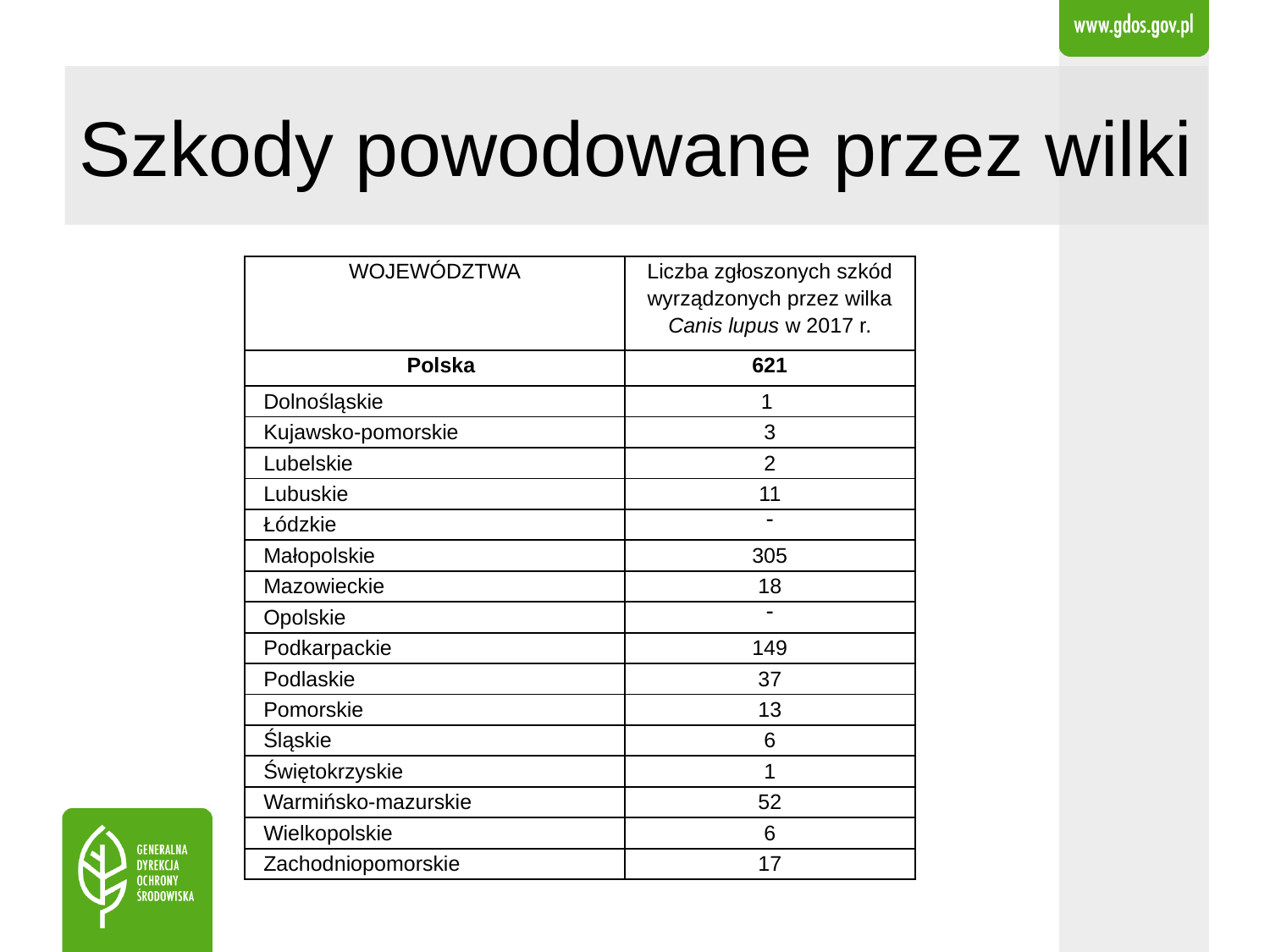

# Szkody powodowane przez wilki
| WOJEWÓDZTWA | Liczba zgłoszonych szkód wyrządzonych przez wilka Canis lupus w 2017 r. |
| --- | --- |
| Polska | 621 |
| Dolnośląskie | 1 |
| Kujawsko-pomorskie | 3 |
| Lubelskie | 2 |
| Lubuskie | 11 |
| Łódzkie | − |
| Małopolskie | 305 |
| Mazowieckie | 18 |
| Opolskie | − |
| Podkarpackie | 149 |
| Podlaskie | 37 |
| Pomorskie | 13 |
| Śląskie | 6 |
| Świętokrzyskie | 1 |
| Warmińsko-mazurskie | 52 |
| Wielkopolskie | 6 |
| Zachodniopomorskie | 17 |